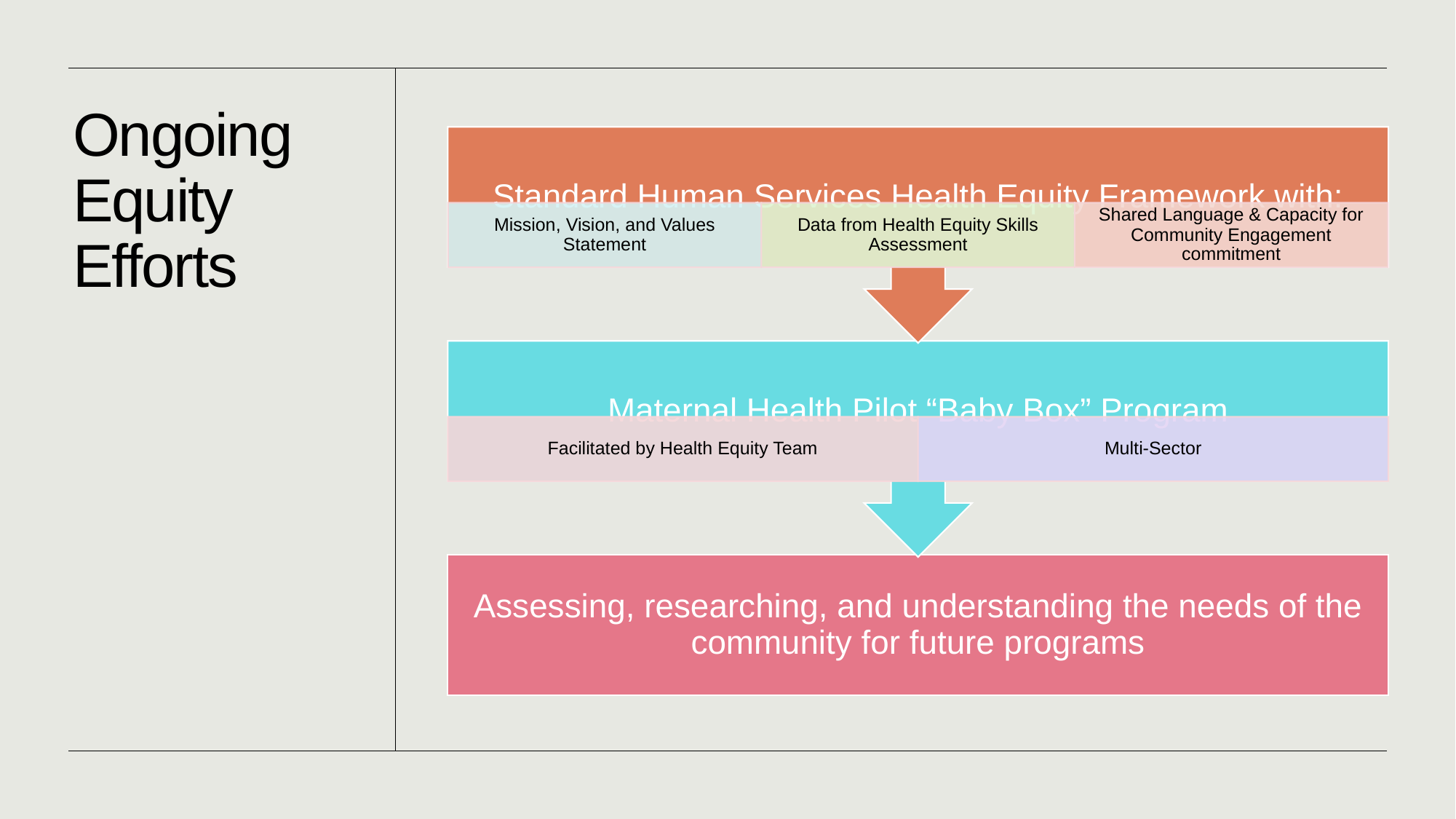

# Ongoing Equity Efforts
Assessing, researching, and understanding the needs of the community for future programs
Maternal Health Pilot “Baby Box” Program
Facilitated by Health Equity Team
Multi-Sector
Standard Human Services Health Equity Framework with:
Mission, Vision, and Values Statement
Data from Health Equity Skills Assessment
Shared Language & Capacity for Community Engagement commitment